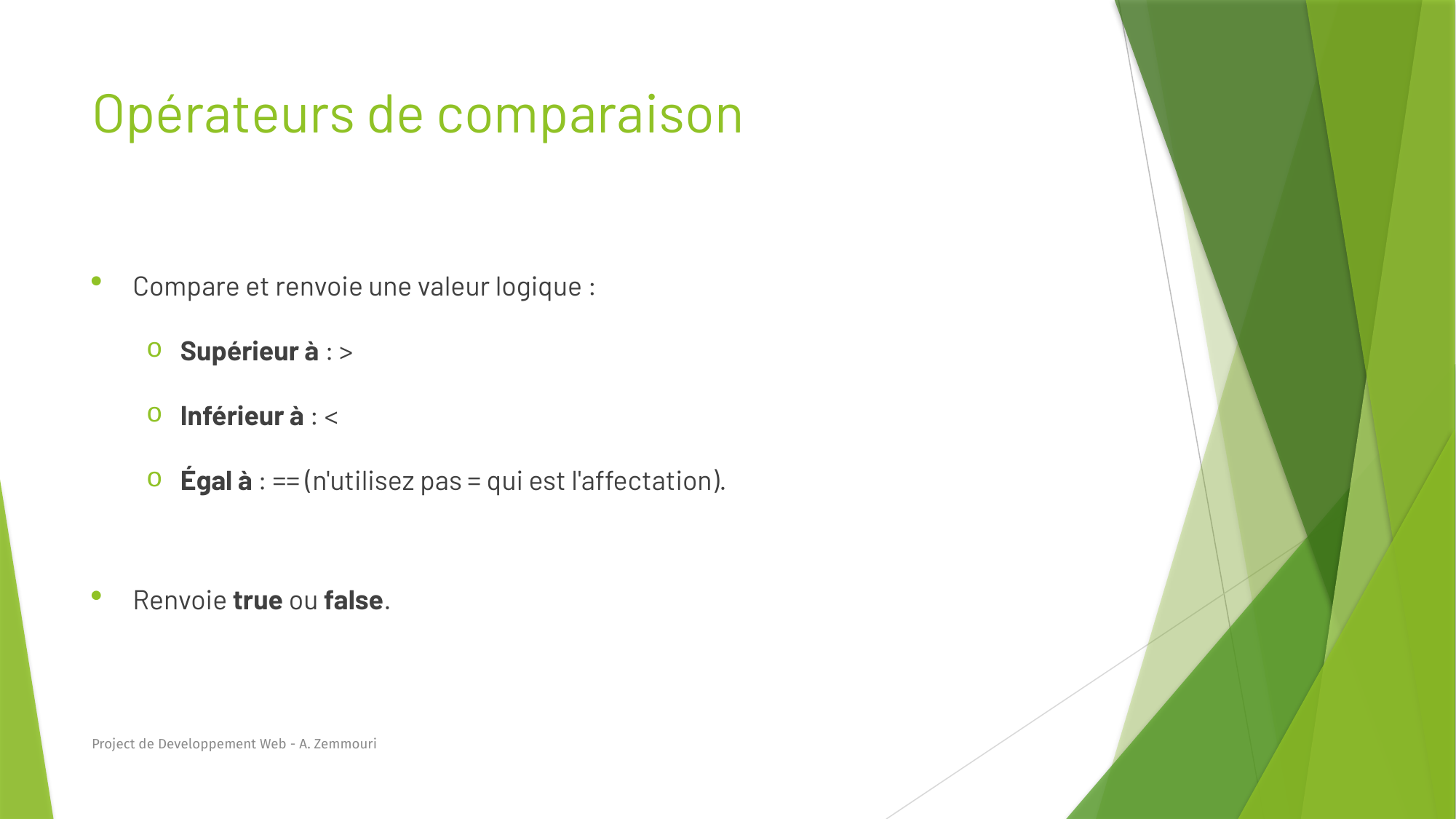

# Opérateurs de comparaison
Compare et renvoie une valeur logique :
Supérieur à : >
Inférieur à : <
Égal à : == (n'utilisez pas = qui est l'affectation).

Renvoie true ou false.

Project de Developpement Web - A. Zemmouri